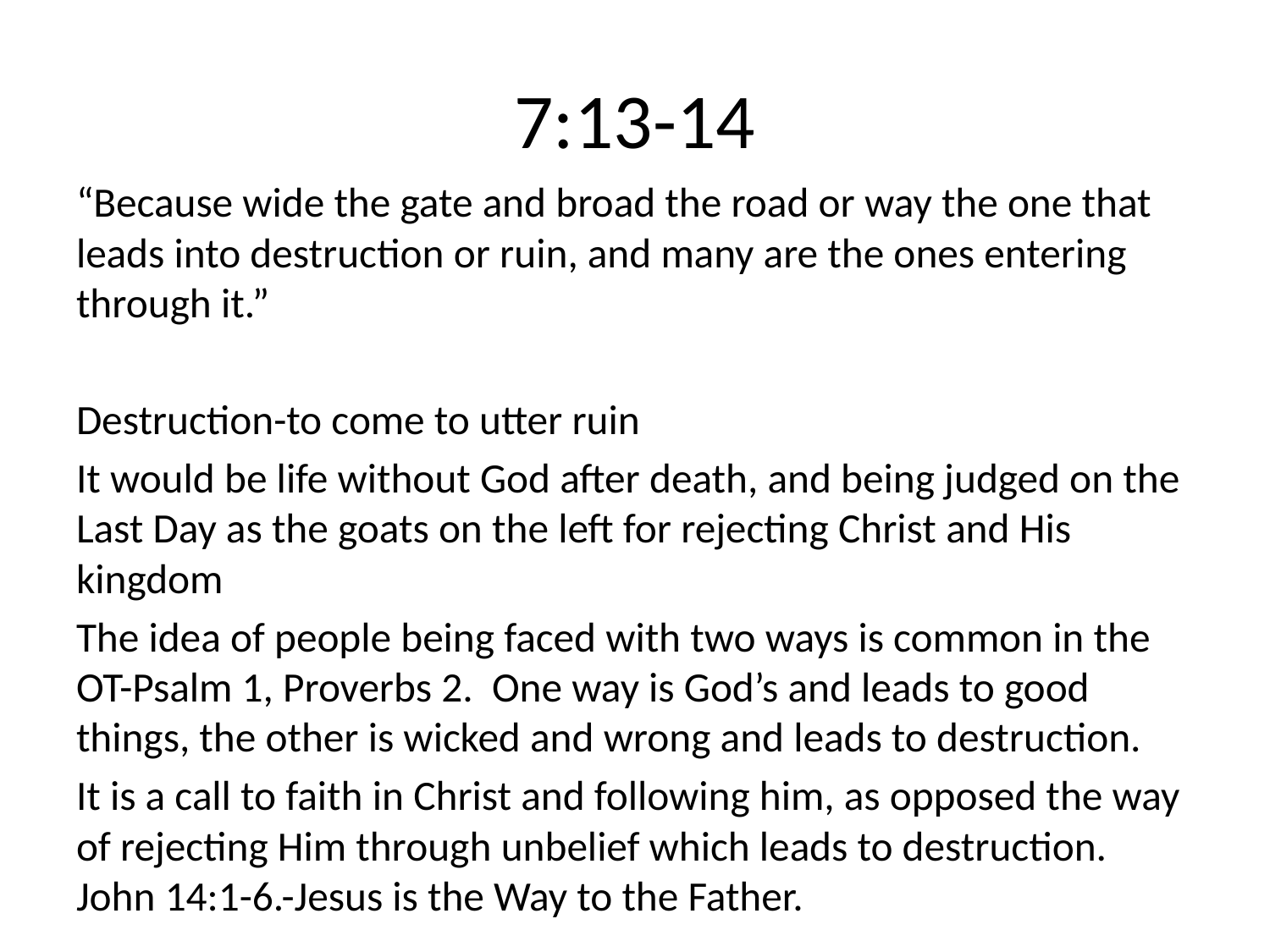

# 7:13-14
“Because wide the gate and broad the road or way the one that leads into destruction or ruin, and many are the ones entering through it.”

Destruction-to come to utter ruin
It would be life without God after death, and being judged on the Last Day as the goats on the left for rejecting Christ and His kingdom
The idea of people being faced with two ways is common in the OT-Psalm 1, Proverbs 2.  One way is God’s and leads to good things, the other is wicked and wrong and leads to destruction.
It is a call to faith in Christ and following him, as opposed the way of rejecting Him through unbelief which leads to destruction.  John 14:1-6.-Jesus is the Way to the Father.